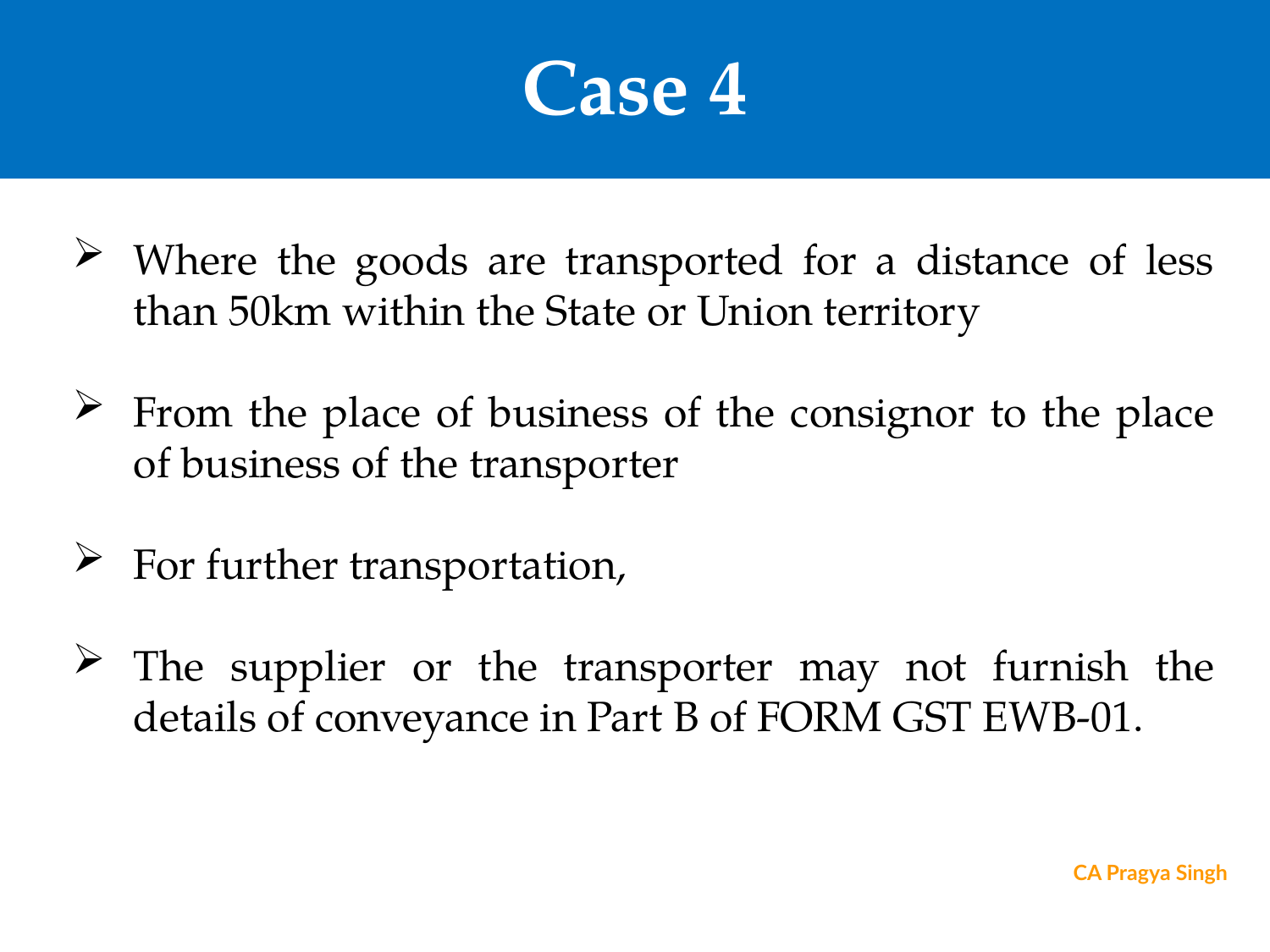

# Case 4

Where the goods are transported for a distance of less than 50km within the State or Union territory

From the place of business of the consignor to the place of business of the transporter

For further transportation,

The supplier or the transporter may not furnish the details of conveyance in Part B of FORM GST EWB-01.